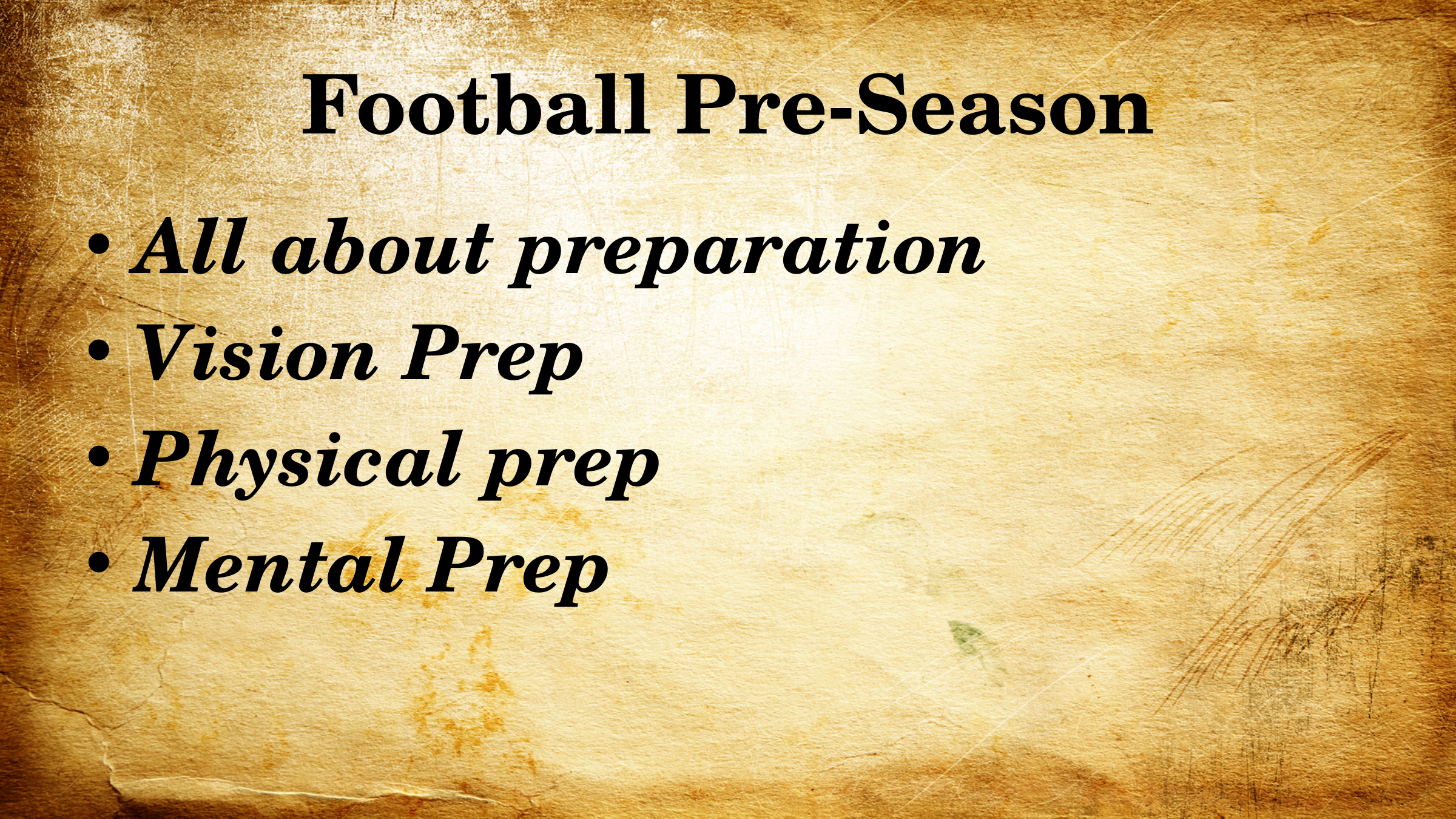

# Football Pre-Season
All about preparation
Vision Prep
Physical prep
Mental Prep